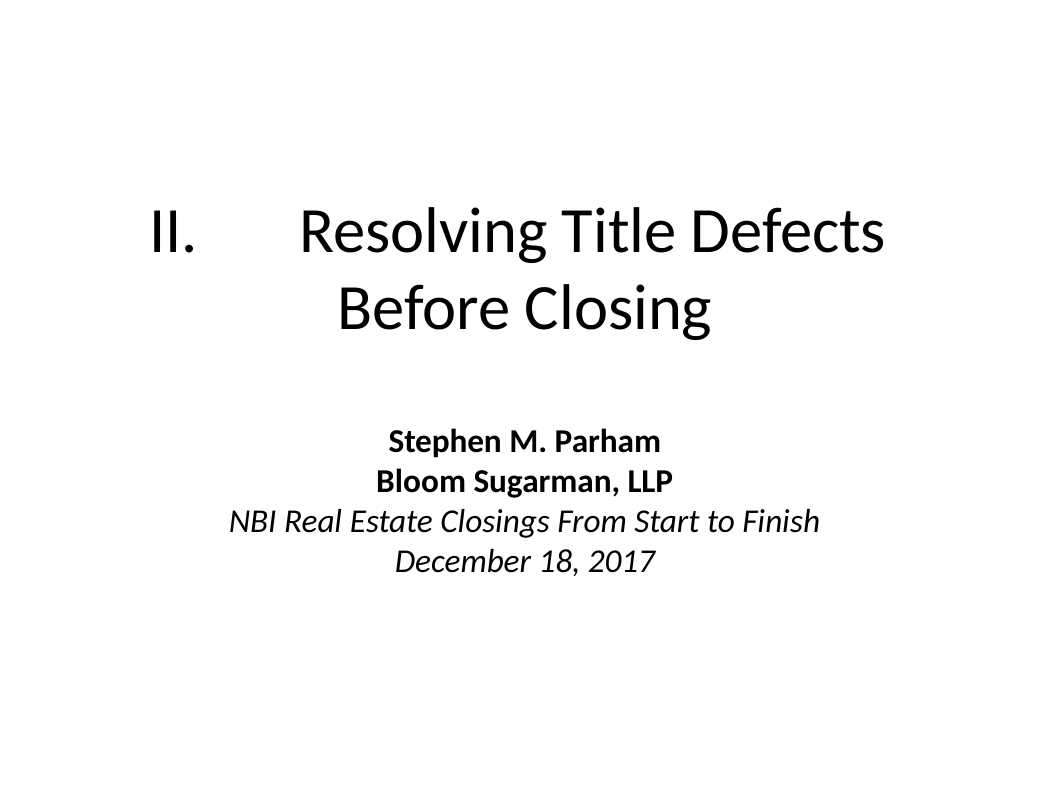

# II.	Resolving Title Defects Before Closing Stephen M. Parham Bloom Sugarman, LLP NBI Real Estate Closings From Start to Finish December 18, 2017